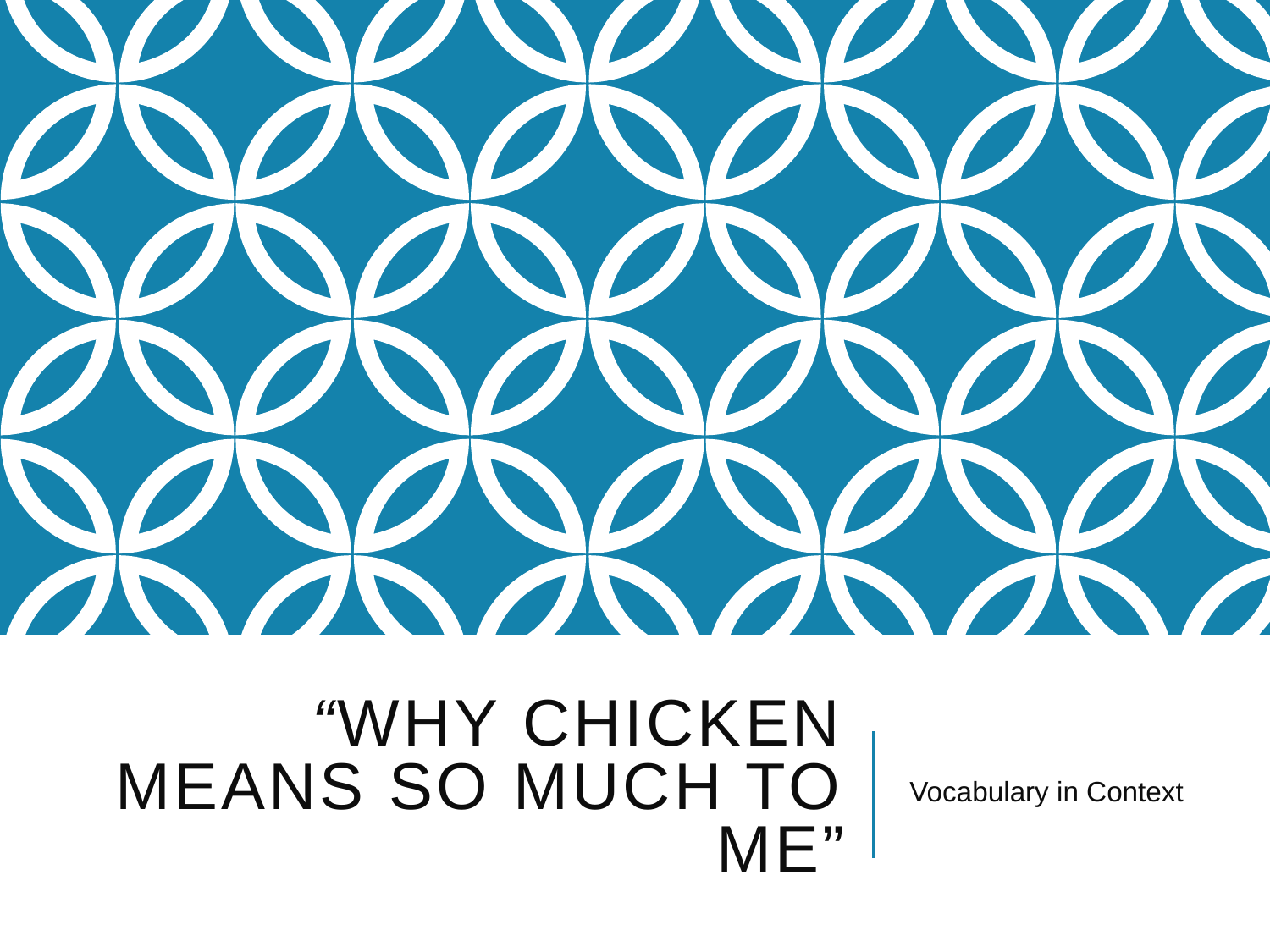

# “Why Chicken Means So Much to Me”
Vocabulary in Context